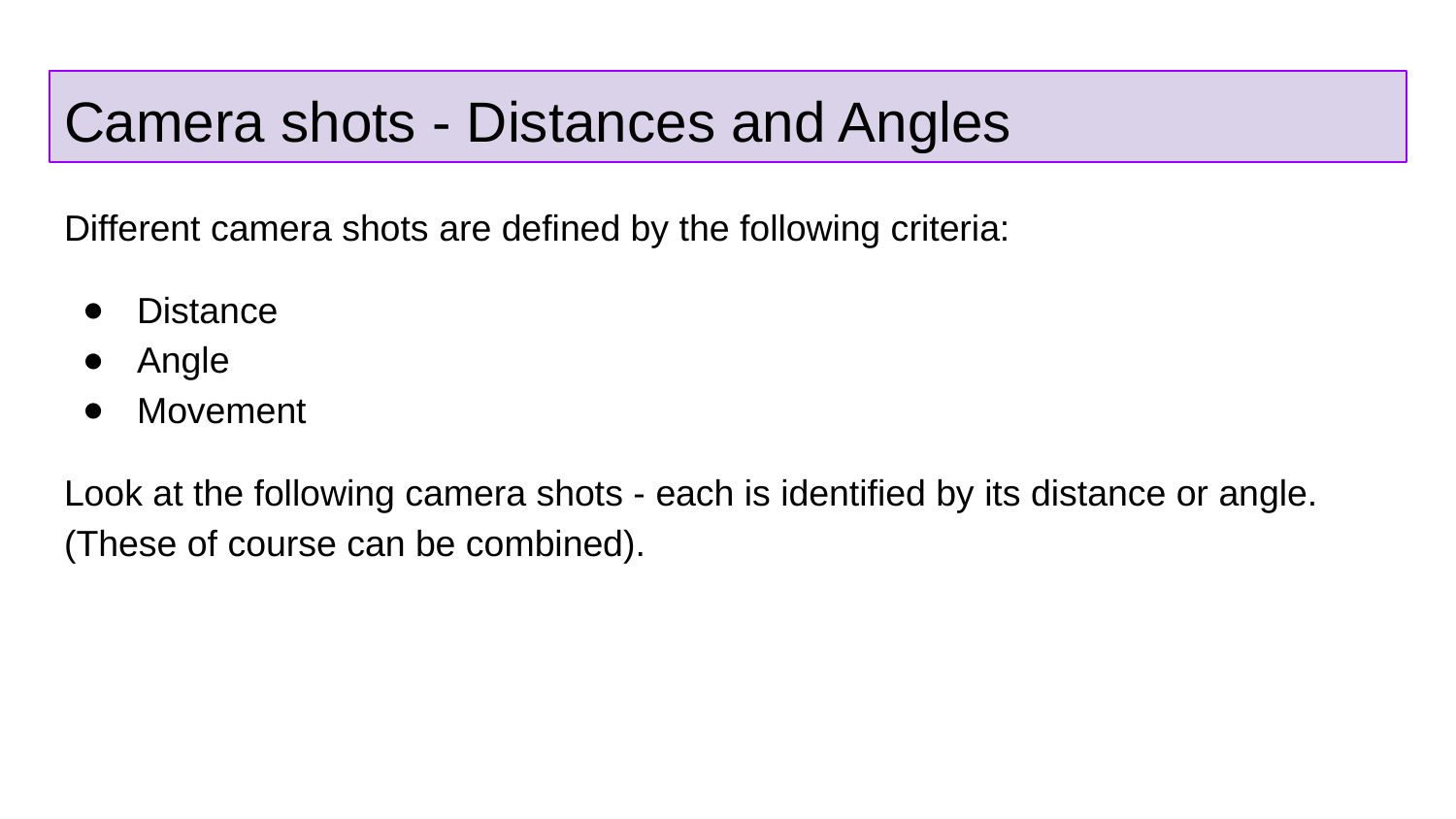

# Camera shots - Distances and Angles
Different camera shots are defined by the following criteria:
Distance
Angle
Movement
Look at the following camera shots - each is identified by its distance or angle. (These of course can be combined).